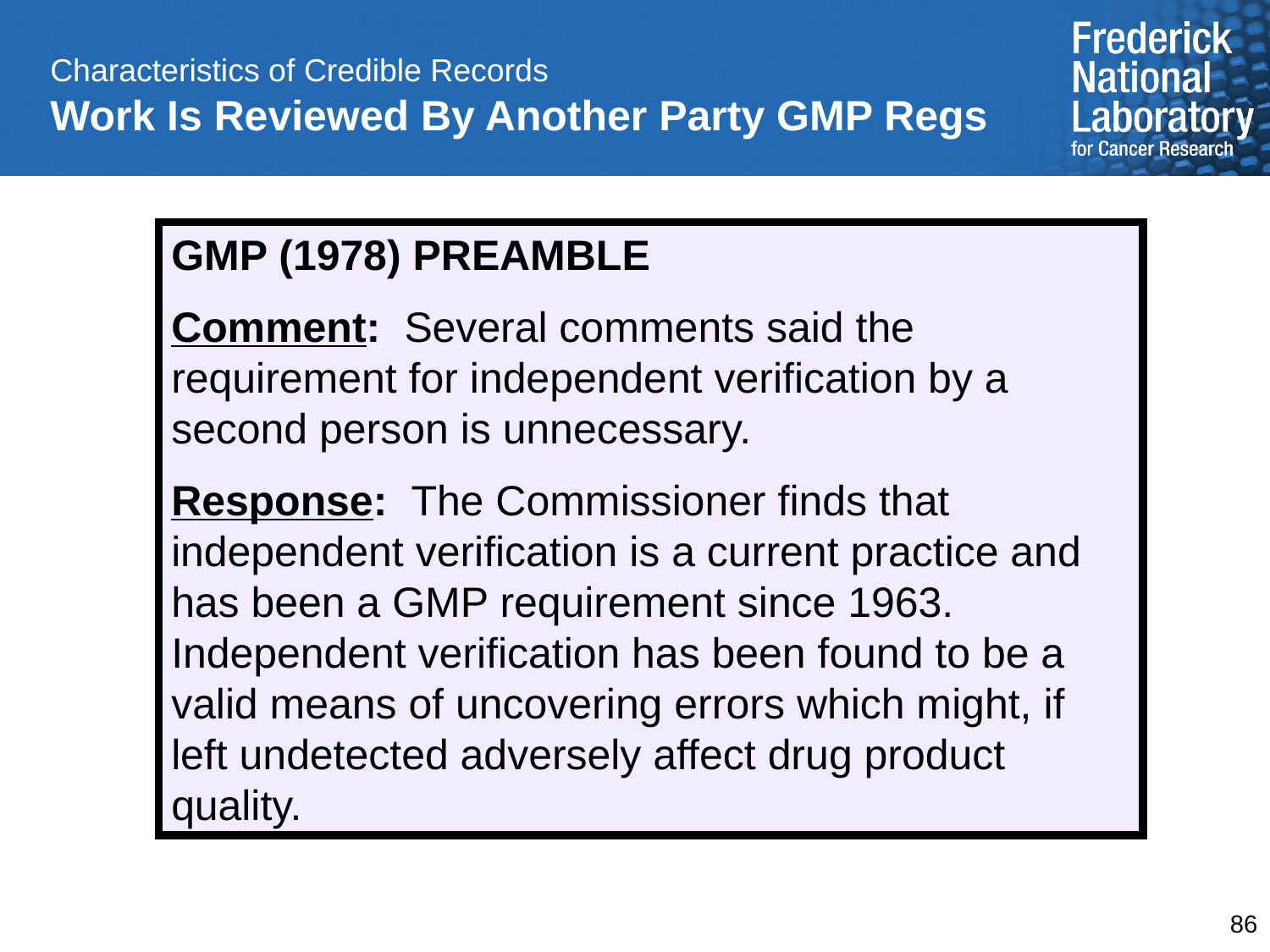

Characteristics of Credible Records
Work Is Reviewed By Another Party GMP Regs
GMP (1978) PREAMBLE
Comment:  Several comments said the requirement for independent verification by a second person is unnecessary.
Response:  The Commissioner finds that independent verification is a current practice and has been a GMP requirement since 1963.  Independent verification has been found to be a valid means of uncovering errors which might, if left undetected adversely affect drug product quality.
86